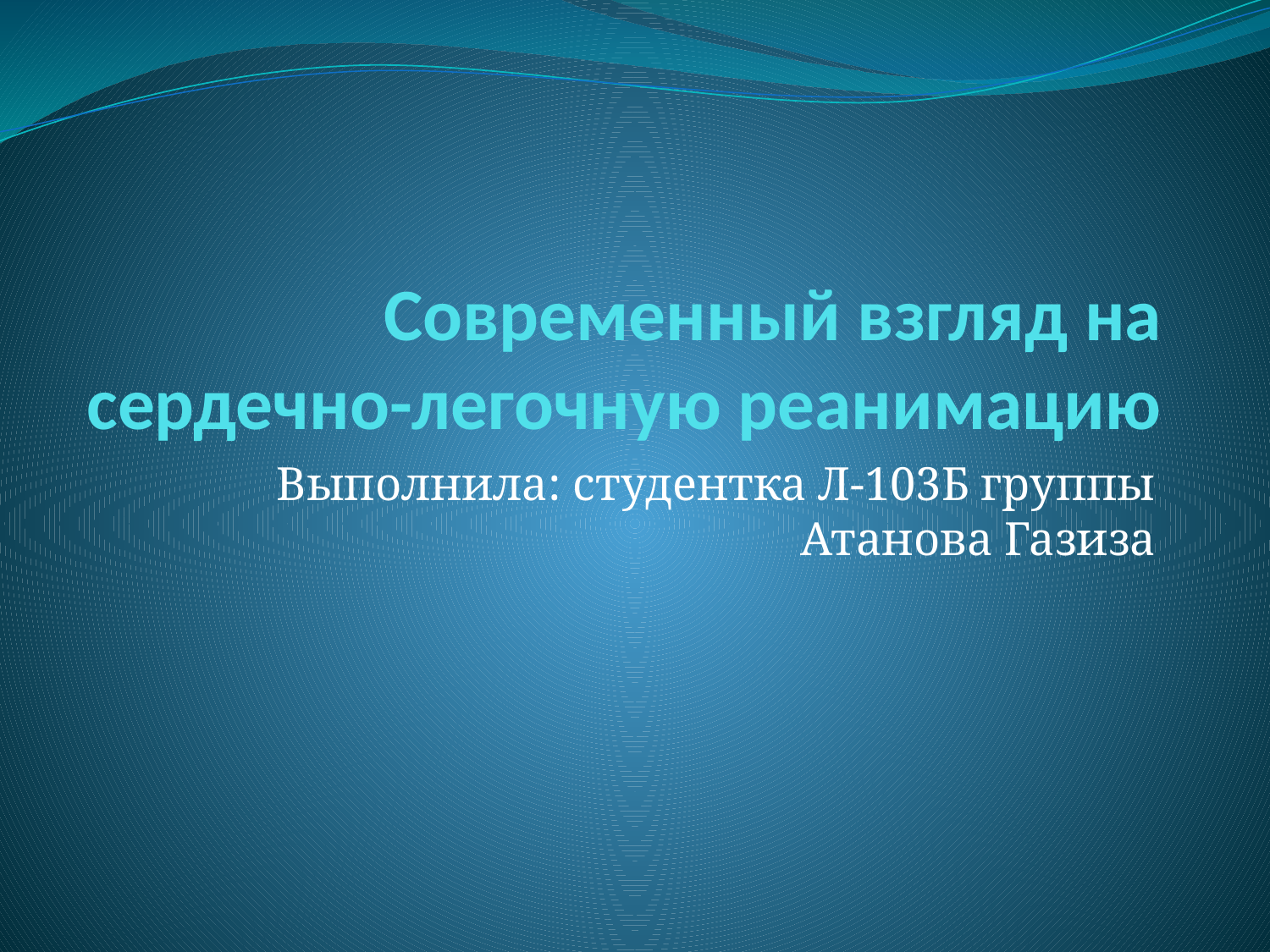

# Современный взгляд на сердечно-легочную реанимацию
Выполнила: студентка Л-103Б группы Атанова Газиза